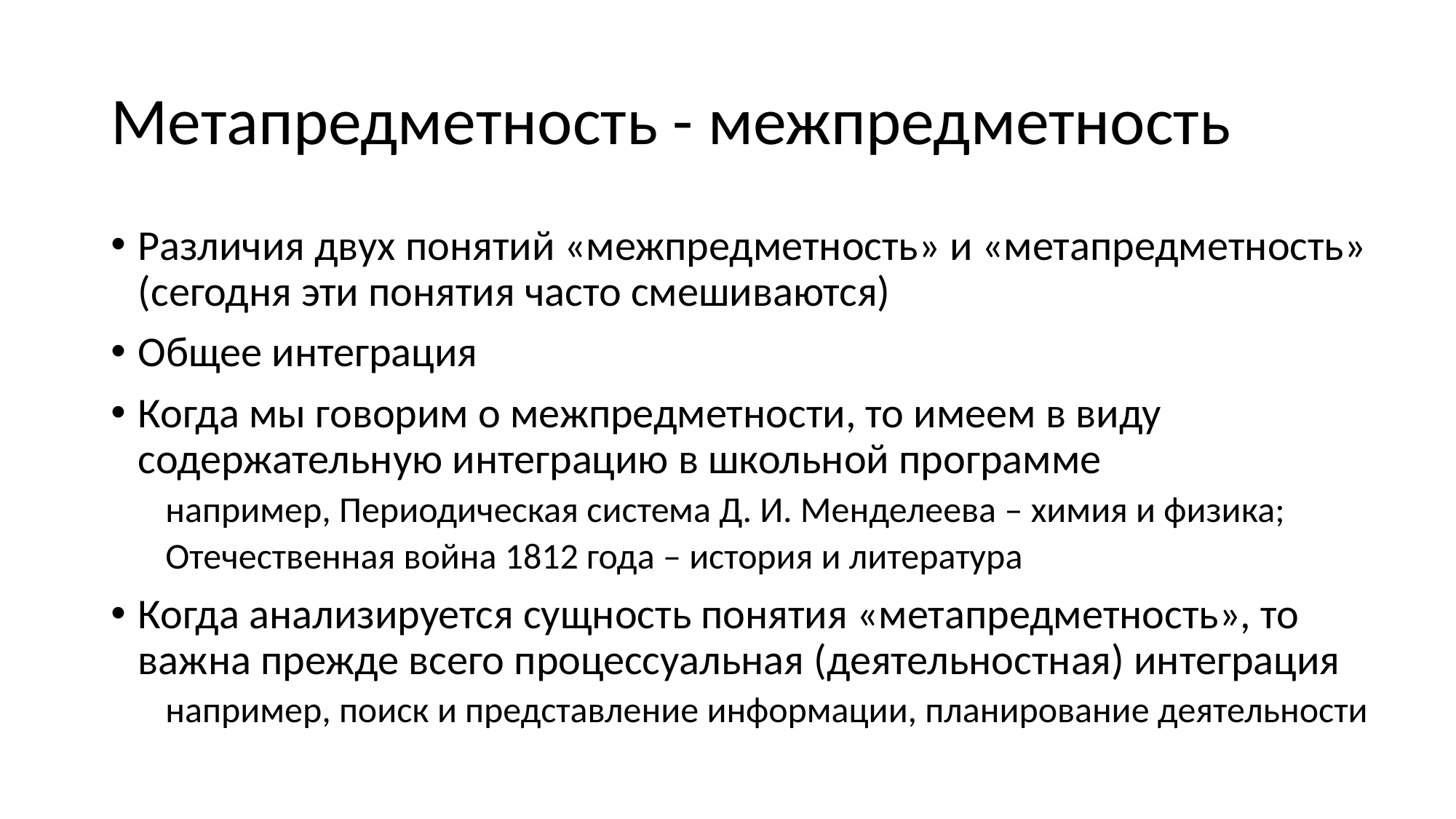

# Метапредметность - межпредметность
Различия двух понятий «межпредметность» и «метапредметность» (сегодня эти понятия часто смешиваются)
Общее интеграция
Когда мы говорим о межпредметности, то имеем в виду содержательную интеграцию в школьной программе
например, Периодическая система Д. И. Менделеева – химия и физика;
Отечественная война 1812 года – история и литература
Когда анализируется сущность понятия «метапредметность», то важна прежде всего процессуальная (деятельностная) интеграция
например, поиск и представление информации, планирование деятельности